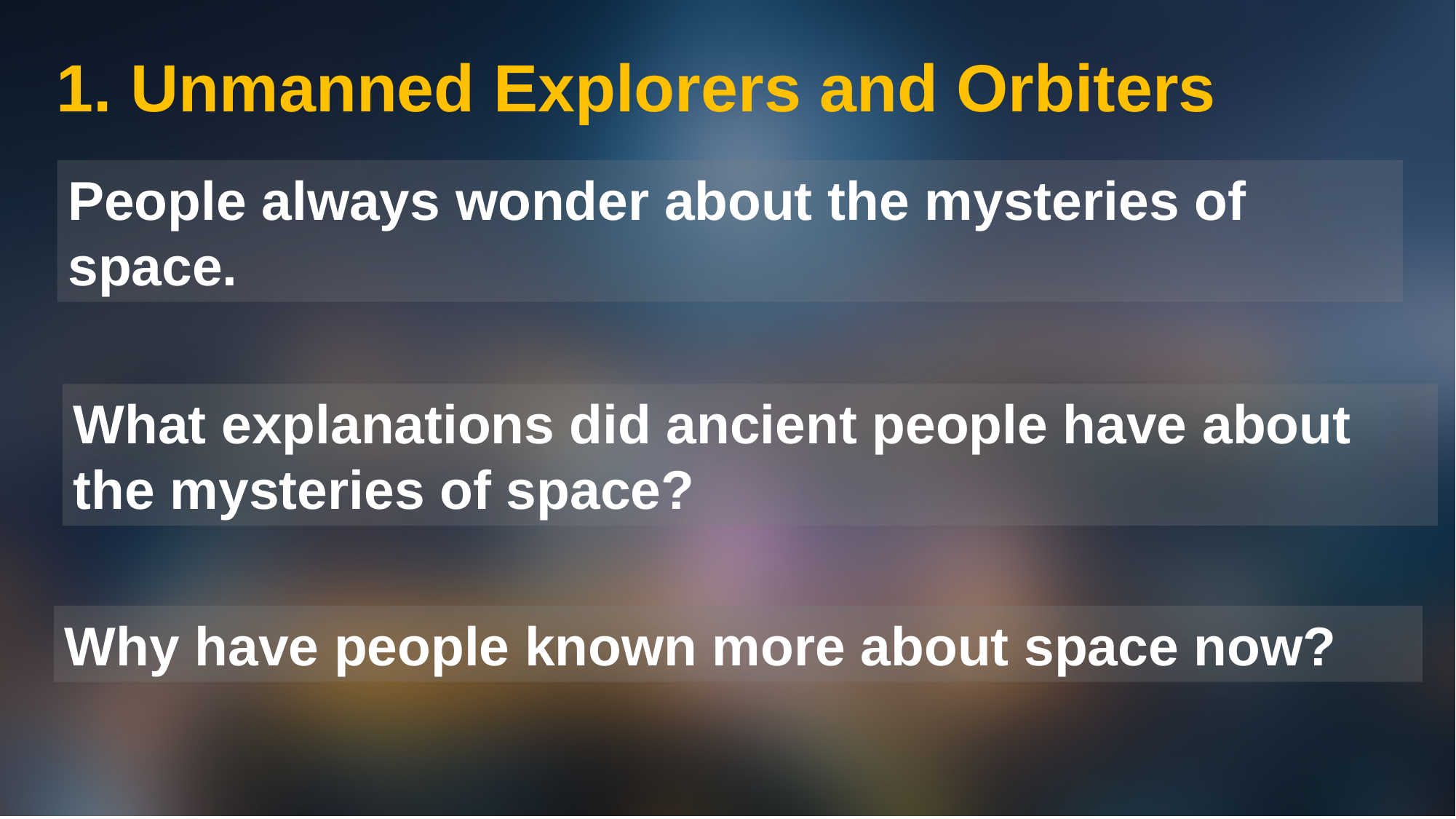

1. Unmanned Explorers and Orbiters

People always wonder about the mysteries of space.
What explanations did ancient people have about the mysteries of space?
Why have people known more about space now?